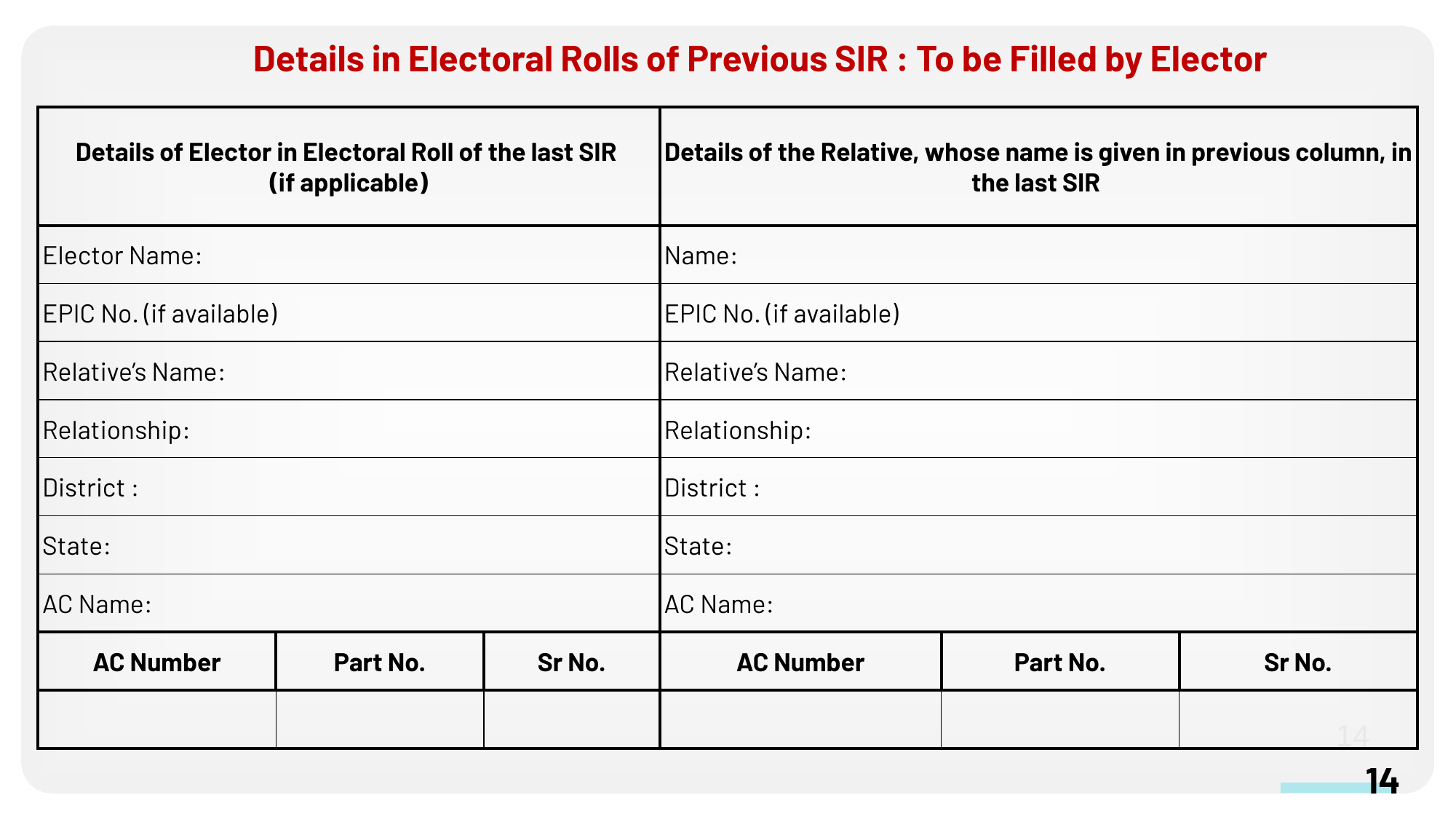

Details in Electoral Rolls of Previous SIR : To be Filled by Elector
| Details of Elector in Electoral Roll of the last SIR (if applicable) |  |  | Details of the Relative, whose name is given in previous column, in the last SIR |  |  |
| --- | --- | --- | --- | --- | --- |
| Elector Name: |  |  | Name: |  |  |
| EPIC No. (if available) |  |  | EPIC No. (if available) |  |  |
| Relative’s Name: |  |  | Relative’s Name: |  |  |
| Relationship: |  |  | Relationship: |  |  |
| District : |  |  | District : |  |  |
| State: |  |  | State: |  |  |
| AC Name: |  |  | AC Name: |  |  |
| AC Number | Part No. | Sr No. | AC Number | Part No. | Sr No. |
|  |  |  |  |  |  |
14